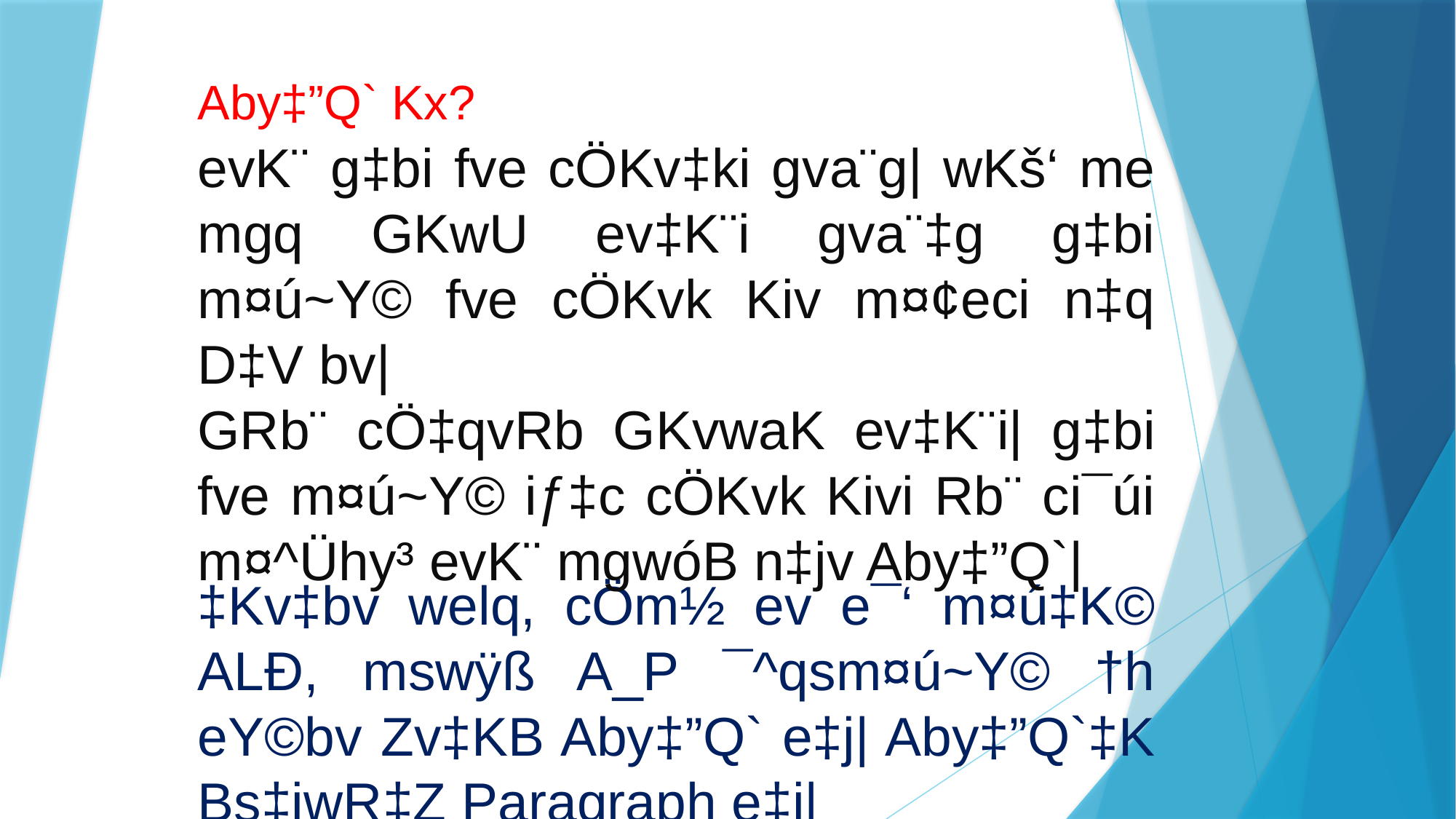

Aby‡”Q` Kx?
evK¨ g‡bi fve cÖKv‡ki gva¨g| wKš‘ me mgq GKwU ev‡K¨i gva¨‡g g‡bi m¤ú~Y© fve cÖKvk Kiv m¤¢eci n‡q D‡V bv|
GRb¨ cÖ‡qvRb GKvwaK ev‡K¨i| g‡bi fve m¤ú~Y© iƒ‡c cÖKvk Kivi Rb¨ ci¯úi m¤^Ühy³ evK¨ mgwóB n‡jv Aby‡”Q`|
‡Kv‡bv welq, cÖm½ ev e¯‘ m¤ú‡K© ALÐ, mswÿß A_P ¯^qsm¤ú~Y© †h eY©bv Zv‡KB Aby‡”Q` e‡j| Aby‡”Q`‡K Bs‡iwR‡Z Paragraph e‡j|